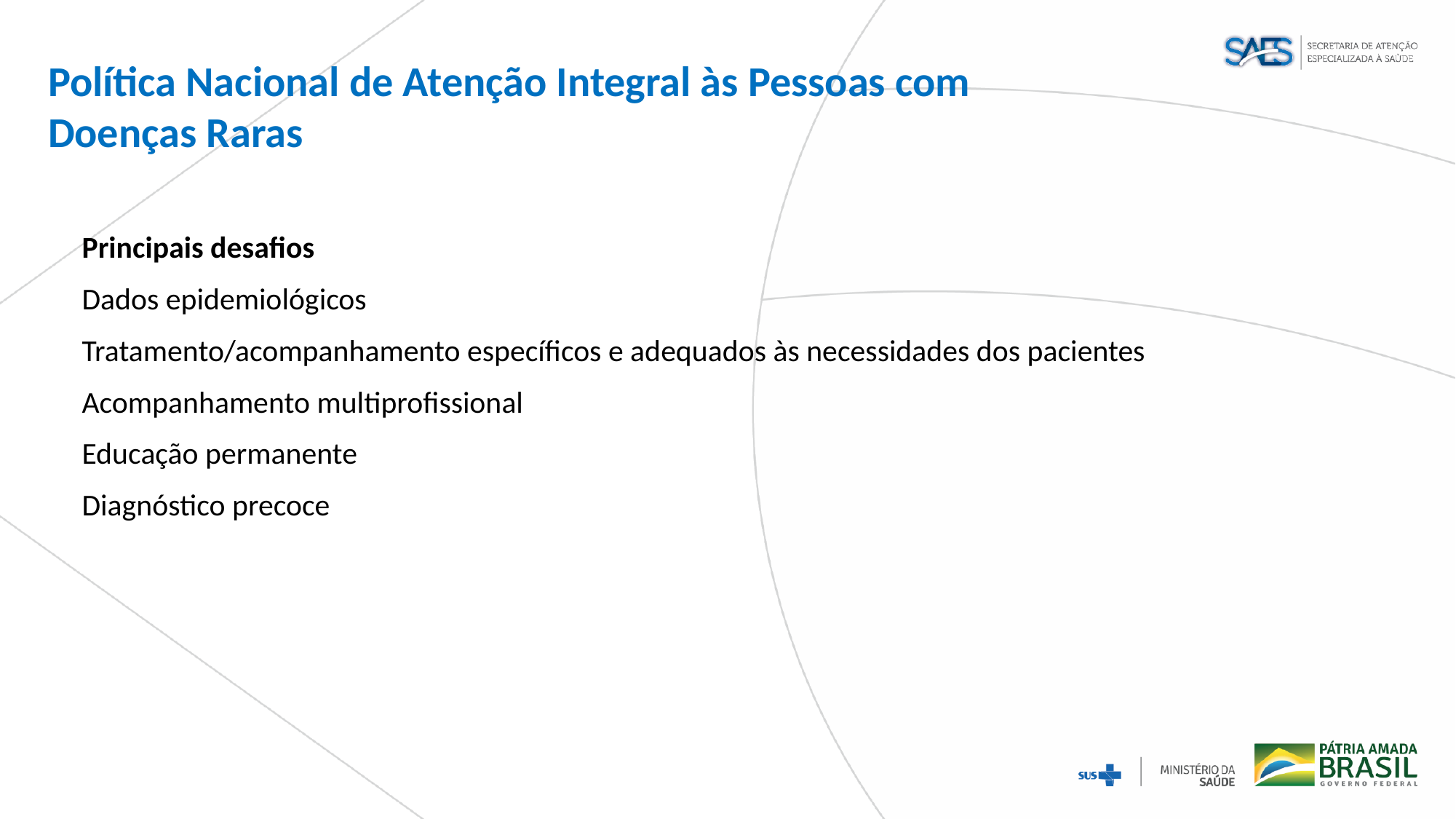

Política Nacional de Atenção Integral às Pessoas com Doenças Raras

Principais desafios
Dados epidemiológicos
Tratamento/acompanhamento específicos e adequados às necessidades dos pacientes
Acompanhamento multiprofissional
Educação permanente
Diagnóstico precoce